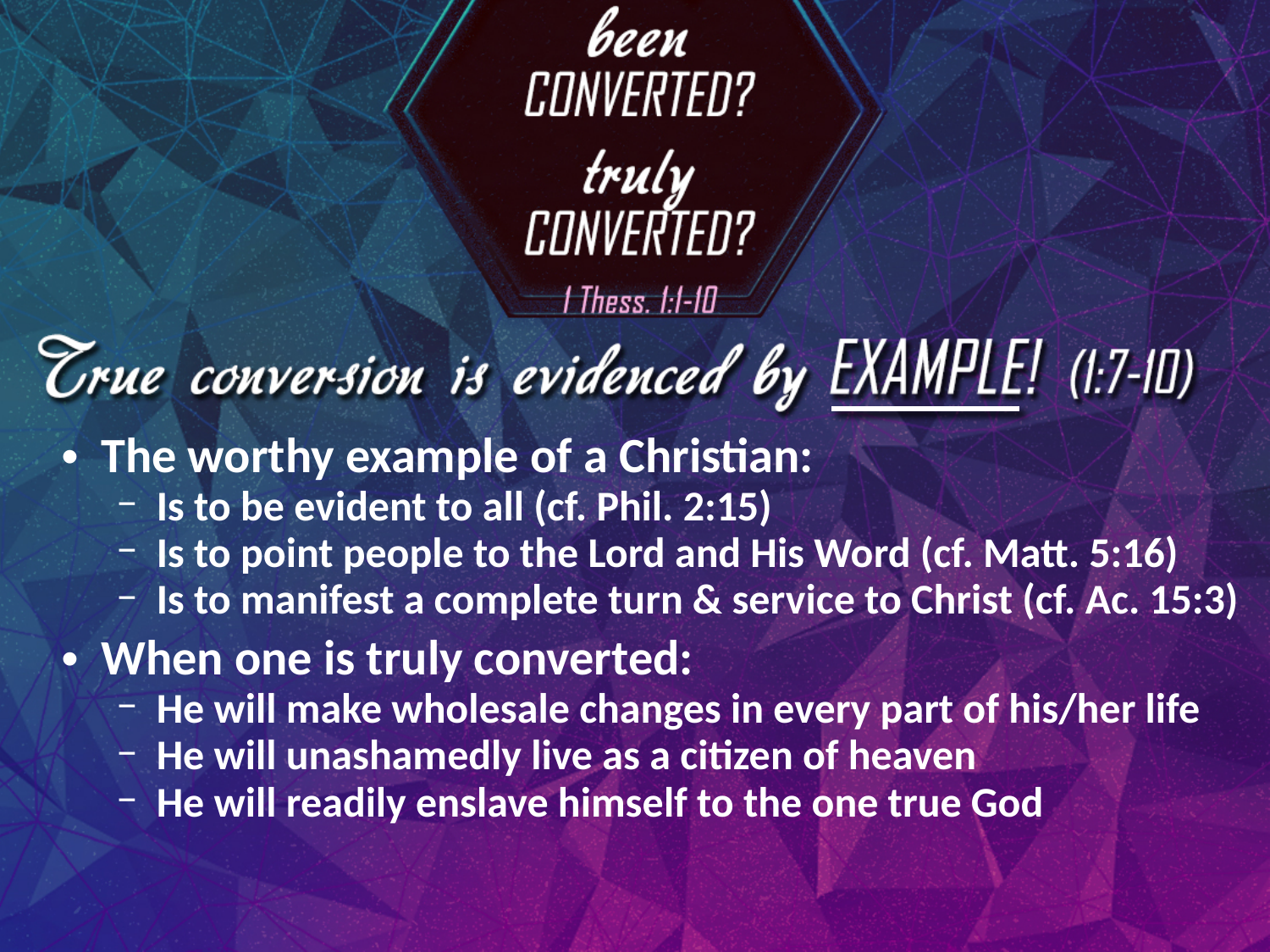

The worthy example of a Christian:
Is to be evident to all (cf. Phil. 2:15)
Is to point people to the Lord and His Word (cf. Matt. 5:16)
Is to manifest a complete turn & service to Christ (cf. Ac. 15:3)
When one is truly converted:
He will make wholesale changes in every part of his/her life
He will unashamedly live as a citizen of heaven
He will readily enslave himself to the one true God